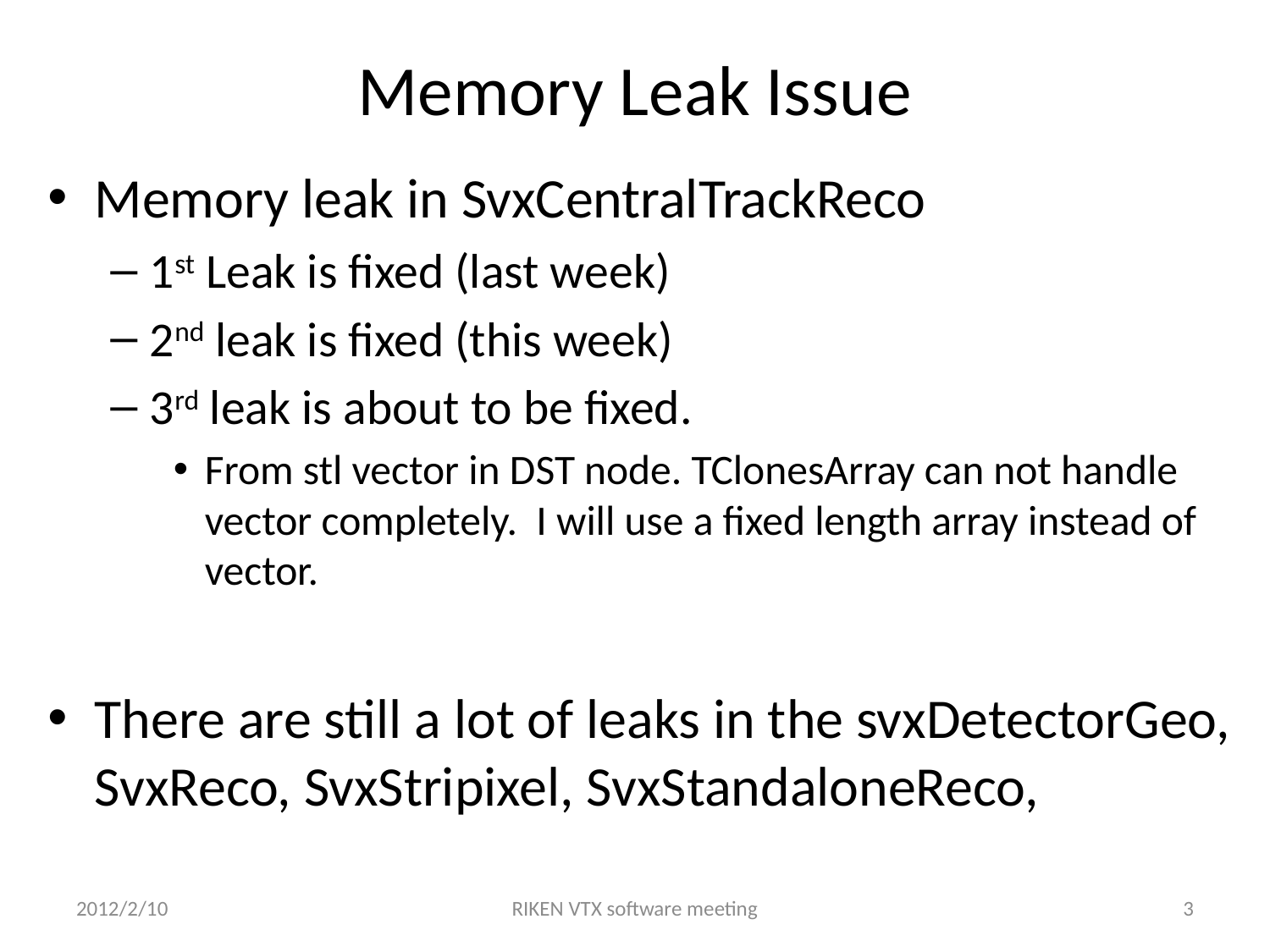

# Memory Leak Issue
Memory leak in SvxCentralTrackReco
1st Leak is fixed (last week)
2nd leak is fixed (this week)
3rd leak is about to be fixed.
From stl vector in DST node. TClonesArray can not handle vector completely.  I will use a fixed length array instead of vector.

There are still a lot of leaks in the svxDetectorGeo, SvxReco, SvxStripixel, SvxStandaloneReco,

2012/2/10
RIKEN VTX software meeting
3